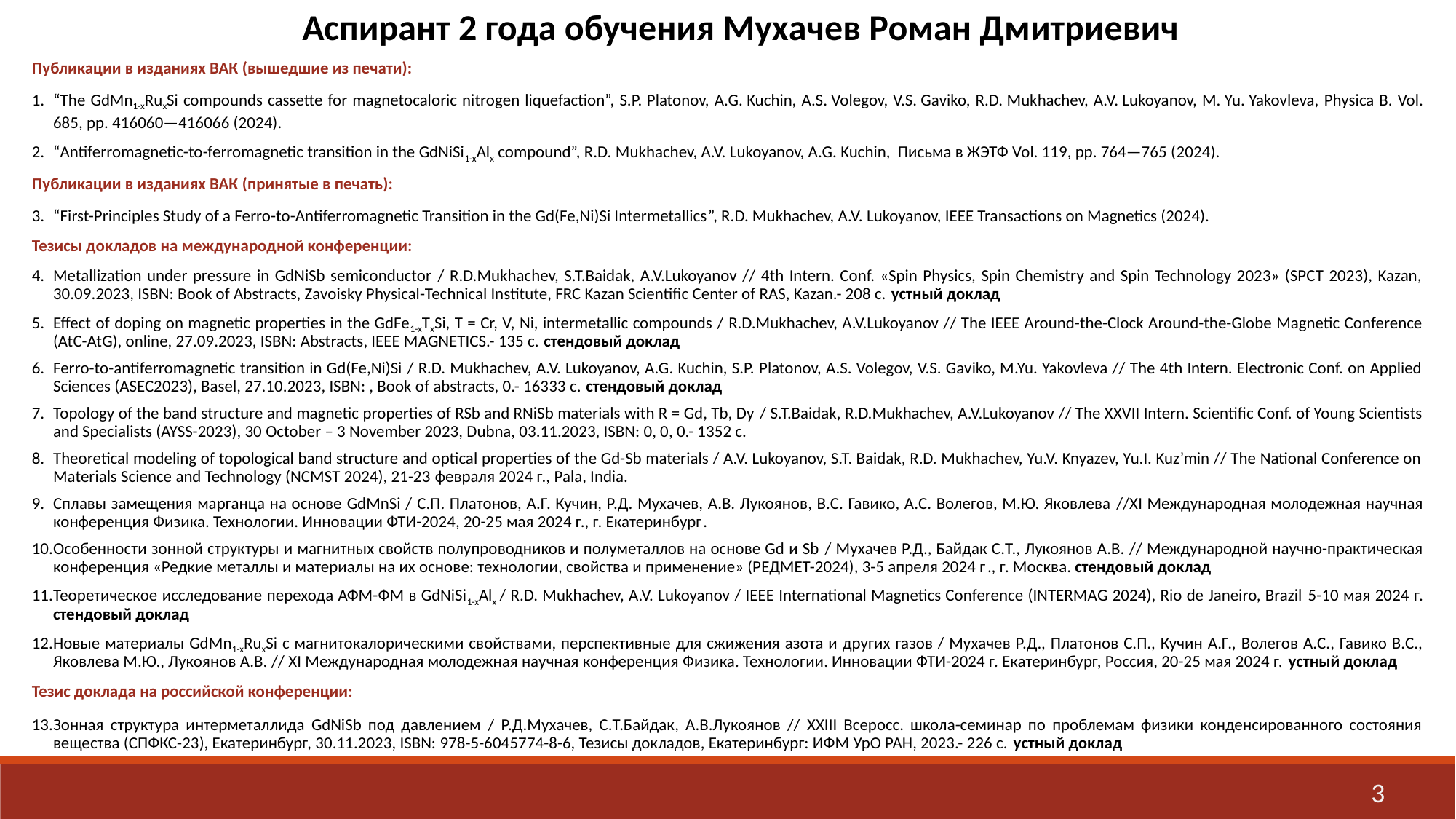

Аспирант 2 года обучения Мухачев Роман Дмитриевич
Публикации в изданиях ВАК (вышедшие из печати):
“The GdMn1-xRuxSi compounds cassette for magnetocaloric nitrogen liquefaction”, S.P. Platonov, A.G. Kuchin, A.S. Volegov, V.S. Gaviko, R.D. Mukhachev, A.V. Lukoyanov, M. Yu. Yakovleva, Physica B. Vol. 685, pp. 416060—416066 (2024).
“Antiferromagnetic-to-ferromagnetic transition in the GdNiSi1-xAlx compound”, R.D. Mukhachev, A.V. Lukoyanov, A.G. Kuchin,  Письма в ЖЭТФ Vol. 119, pp. 764—765 (2024).
Публикации в изданиях ВАК (принятые в печать):
“First-Principles Study of a Ferro-to-Antiferromagnetic Transition in the Gd(Fe,Ni)Si Intermetallics”, R.D. Mukhachev, A.V. Lukoyanov, IEEE Transactions on Magnetics (2024).
Тезисы докладов на международной конференции:
Metallization under pressure in GdNiSb semiconductor / R.D.Mukhachev, S.T.Baidak, A.V.Lukoyanov // 4th Intern. Conf. «Spin Physics, Spin Chemistry and Spin Technology 2023» (SPCT 2023), Kazan, 30.09.2023, ISBN: Book of Abstracts, Zavoisky Physical-Technical Institute, FRC Kazan Scientific Center of RAS, Kazan.- 208 c. устный доклад
Effect of doping on magnetic properties in the GdFe1-xTxSi, T = Cr, V, Ni, intermetallic compounds / R.D.Mukhachev, A.V.Lukoyanov // The IEEE Around-the-Clock Around-the-Globe Magnetic Conference (AtC-AtG), online, 27.09.2023, ISBN: Abstracts, IEEE MAGNETICS.- 135 c. стендовый доклад
Ferro-to-antiferromagnetic transition in Gd(Fe,Ni)Si / R.D. Mukhachev, A.V. Lukoyanov, A.G. Kuchin, S.P. Platonov, A.S. Volegov, V.S. Gaviko, M.Yu. Yakovleva // The 4th Intern. Electronic Conf. on Applied Sciences (ASEC2023), Basel, 27.10.2023, ISBN: , Book of abstracts, 0.- 16333 c. стендовый доклад
Topology of the band structure and magnetic properties of RSb and RNiSb materials with R = Gd, Tb, Dy / S.T.Baidak, R.D.Mukhachev, A.V.Lukoyanov // The XXVII Intern. Scientific Conf. of Young Scientists and Specialists (AYSS-2023), 30 October – 3 November 2023, Dubna, 03.11.2023, ISBN: 0, 0, 0.- 1352 c.
Theoretical modeling of topological band structure and optical properties of the Gd-Sb materials / A.V. Lukoyanov, S.T. Baidak, R.D. Mukhachev, Yu.V. Knyazev, Yu.I. Kuz’min // The National Conference on Materials Science and Technology (NCMST 2024), 21-23 февраля 2024 г., Pala, India.
Сплавы замещения марганца на основе GdMnSi / С.П. Платонов, А.Г. Кучин, Р.Д. Мухачев, А.В. Лукоянов, В.С. Гавико, А.С. Волегов, М.Ю. Яковлева //XI Международная молодежная научная конференция Физика. Технологии. Инновации ФТИ-2024, 20-25 мая 2024 г., г. Екатеринбург.
Особенности зонной структуры и магнитных свойств полупроводников и полуметаллов на основе Gd и Sb / Мухачев Р.Д., Байдак С.Т., Лукоянов А.В. // Международной научно-практическая конференция «Редкие металлы и материалы на их основе: технологии, свойства и применение» (РЕДМЕТ-2024), 3-5 апреля 2024 г., г. Москва. стендовый доклад
Теоретическое исследование перехода АФМ-ФМ в GdNiSi1-xAlx / R.D. Mukhachev, A.V. Lukoyanov / IEEE International Magnetics Conference (INTERMAG 2024), Rio de Janeiro, Brazil 5-10 мая 2024 г. стендовый доклад
Новые материалы GdMn1-xRuxSi с магнитокалорическими свойствами, перспективные для сжижения азота и других газов / Мухачев Р.Д., Платонов С.П., Кучин А.Г., Волегов А.С., Гавико В.С., Яковлева М.Ю., Лукоянов А.В. // XI Международная молодежная научная конференция Физика. Технологии. Инновации ФТИ-2024 г. Екатеринбург, Россия, 20-25 мая 2024 г. устный доклад
Тезис доклада на российской конференции:
Зонная структура интерметаллида GdNiSb под давлением / Р.Д.Мухачев, С.Т.Байдак, А.В.Лукоянов // XXIII Всеросс. школа-семинар по проблемам физики конденсированного состояния вещества (СПФКС-23), Екатеринбург, 30.11.2023, ISBN: 978-5-6045774-8-6, Тезисы докладов, Екатеринбург: ИФМ УрО РАН, 2023.- 226 c. устный доклад
3